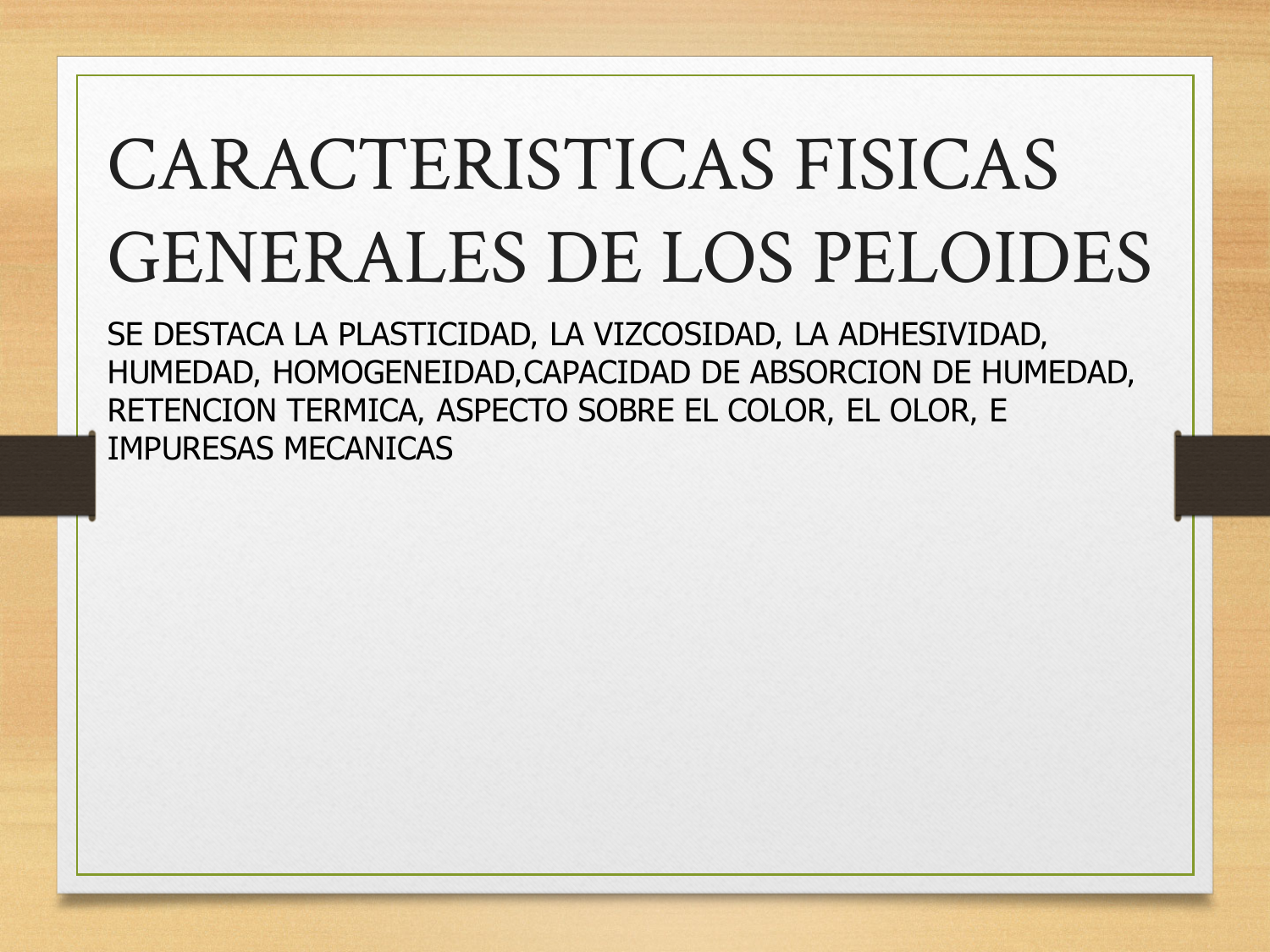

CARACTERISTICAS FISICAS GENERALES DE LOS PELOIDES
SE DESTACA LA PLASTICIDAD, LA VIZCOSIDAD, LA ADHESIVIDAD, HUMEDAD, HOMOGENEIDAD,CAPACIDAD DE ABSORCION DE HUMEDAD, RETENCION TERMICA, ASPECTO SOBRE EL COLOR, EL OLOR, E IMPURESAS MECANICAS